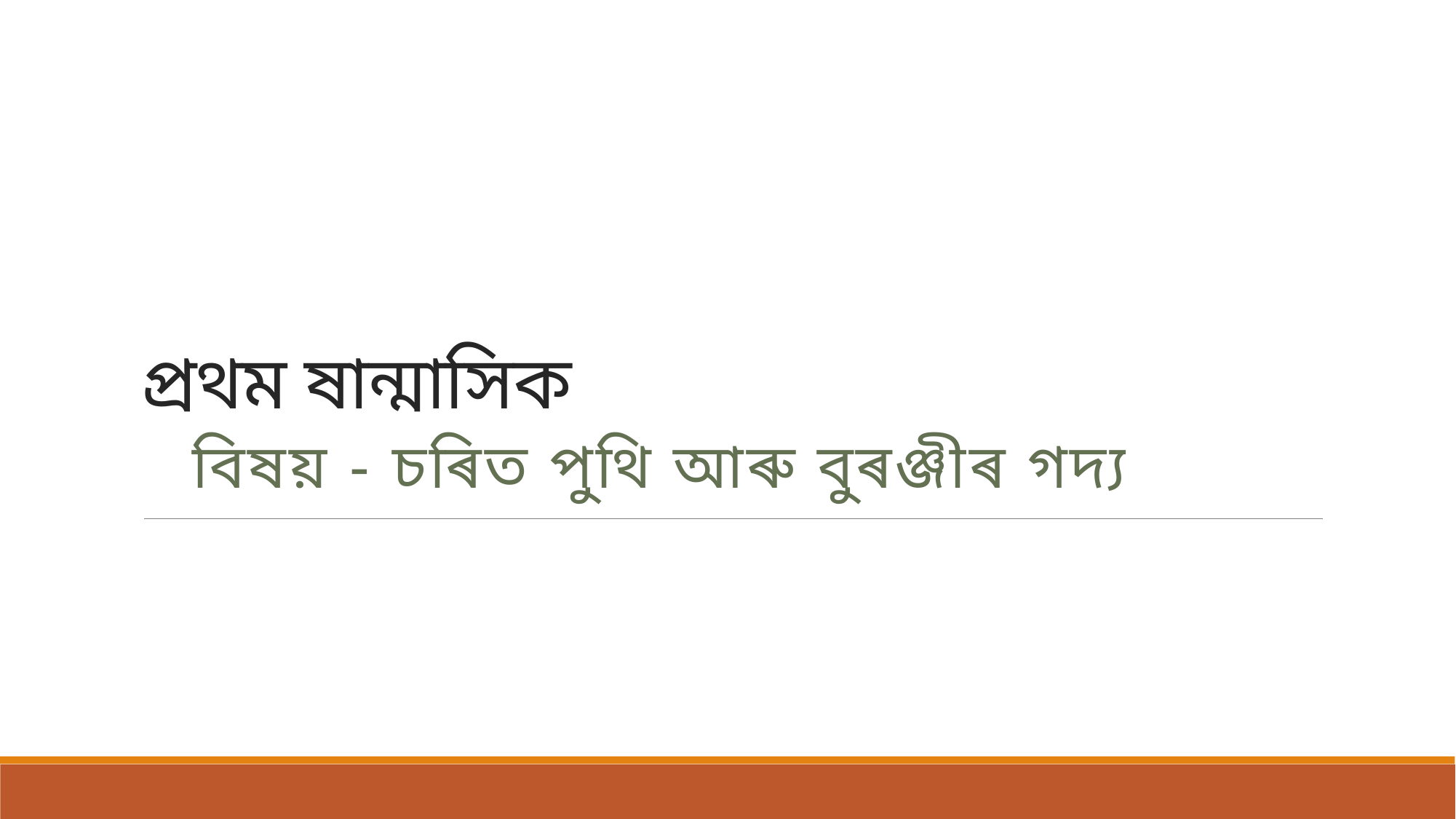

# প্ৰথম ষান্মাসিক
বিষয় - চৰিত পুথি আৰু বুৰঞ্জীৰ গদ্য